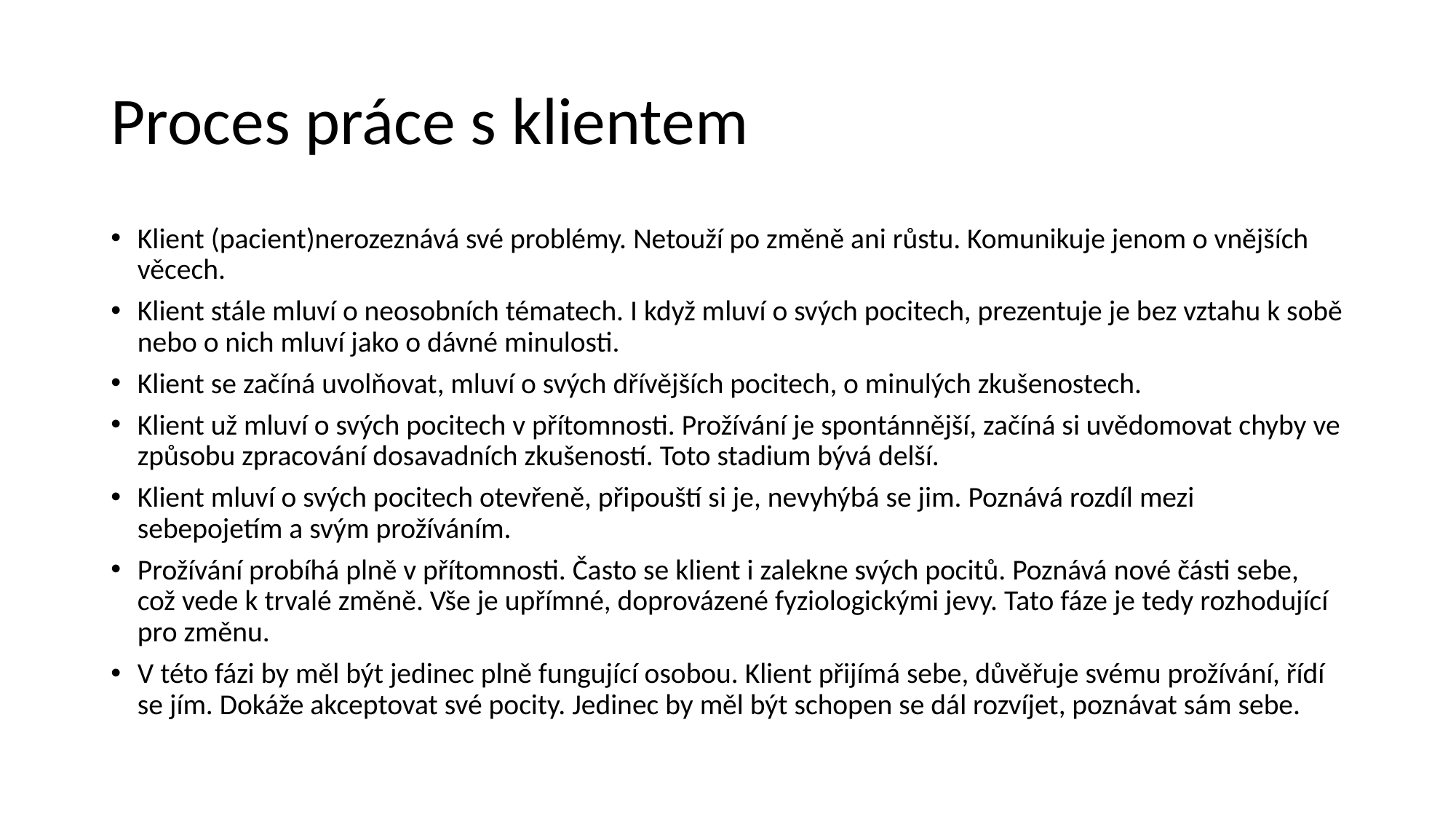

# Proces práce s klientem
Klient (pacient)nerozeznává své problémy. Netouží po změně ani růstu. Komunikuje jenom o vnějších věcech.
Klient stále mluví o neosobních tématech. I když mluví o svých pocitech, prezentuje je bez vztahu k sobě nebo o nich mluví jako o dávné minulosti.
Klient se začíná uvolňovat, mluví o svých dřívějších pocitech, o minulých zkušenostech.
Klient už mluví o svých pocitech v přítomnosti. Prožívání je spontánnější, začíná si uvědomovat chyby ve způsobu zpracování dosavadních zkušeností. Toto stadium bývá delší.
Klient mluví o svých pocitech otevřeně, připouští si je, nevyhýbá se jim. Poznává rozdíl mezi sebepojetím a svým prožíváním.
Prožívání probíhá plně v přítomnosti. Často se klient i zalekne svých pocitů. Poznává nové části sebe, což vede k trvalé změně. Vše je upřímné, doprovázené fyziologickými jevy. Tato fáze je tedy rozhodující pro změnu.
V této fázi by měl být jedinec plně fungující osobou. Klient přijímá sebe, důvěřuje svému prožívání, řídí se jím. Dokáže akceptovat své pocity. Jedinec by měl být schopen se dál rozvíjet, poznávat sám sebe.